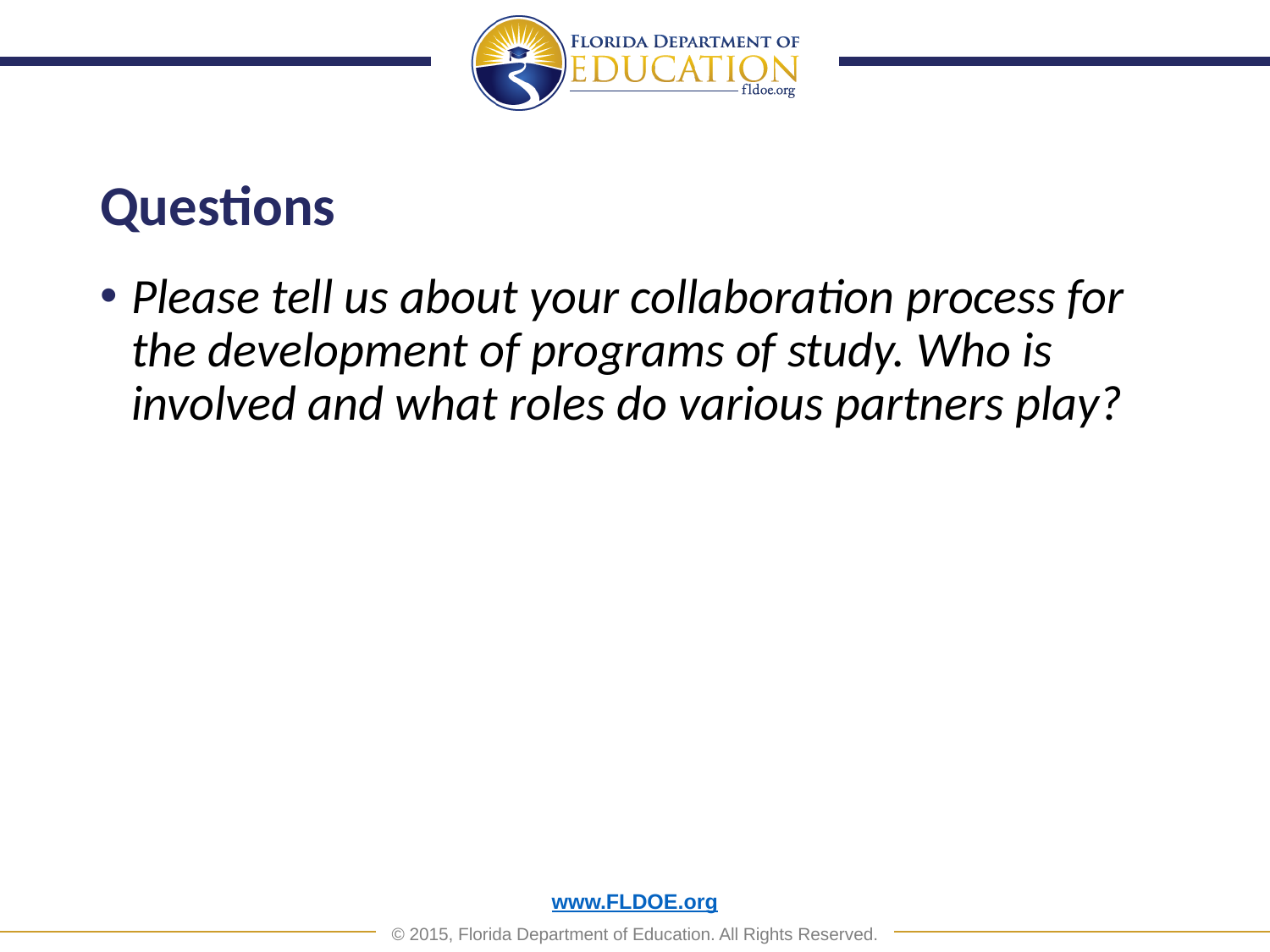

# Questions
Please tell us about your collaboration process for the development of programs of study. Who is involved and what roles do various partners play?